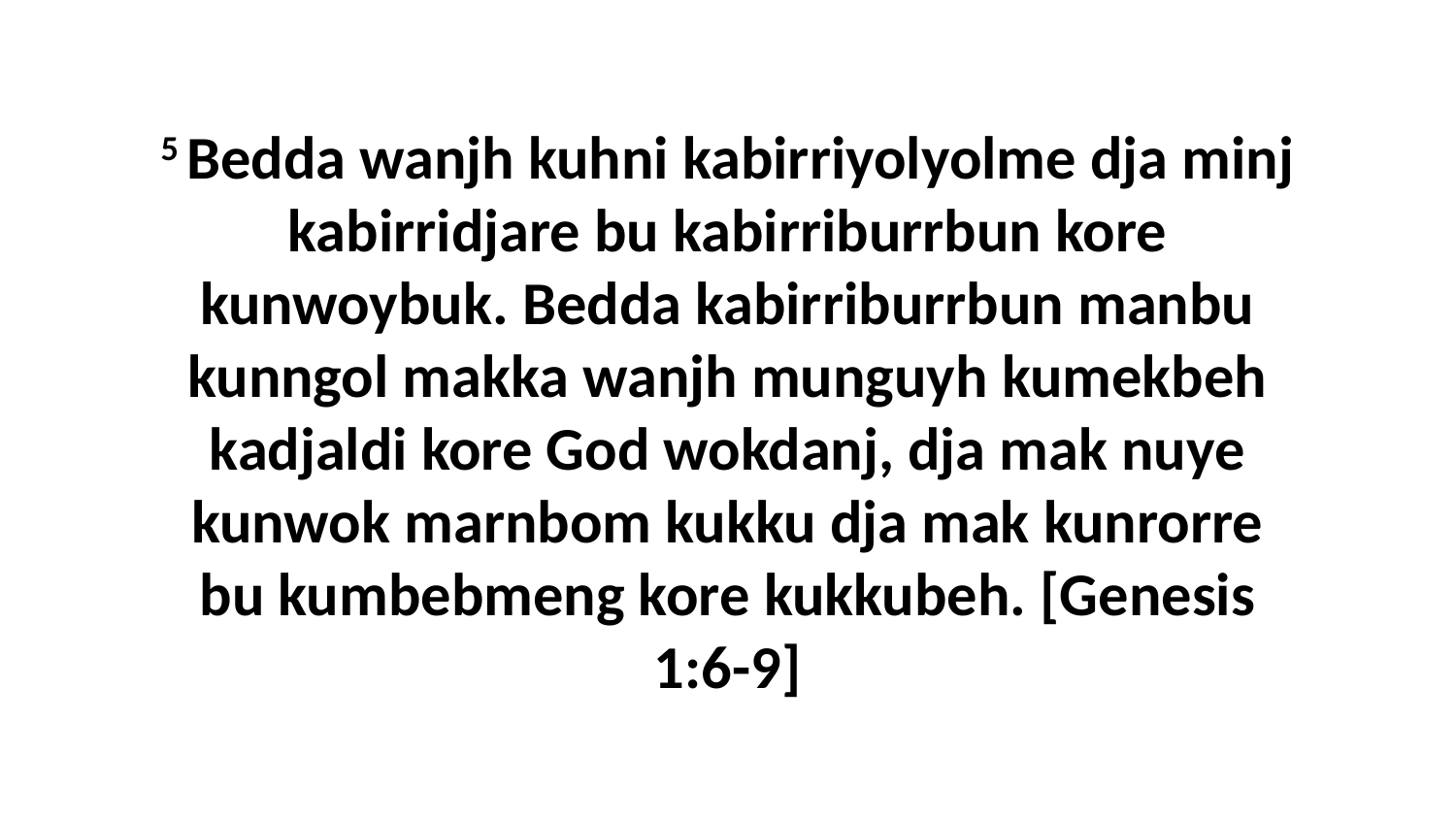

5 Bedda wanjh kuhni kabirriyolyolme dja minj kabirridjare bu kabirriburrbun kore kunwoybuk. Bedda kabirriburrbun manbu kunngol makka wanjh munguyh kumekbeh kadjaldi kore God wokdanj, dja mak nuye kunwok marnbom kukku dja mak kunrorre bu kumbebmeng kore kukkubeh. [Genesis 1:6-9]